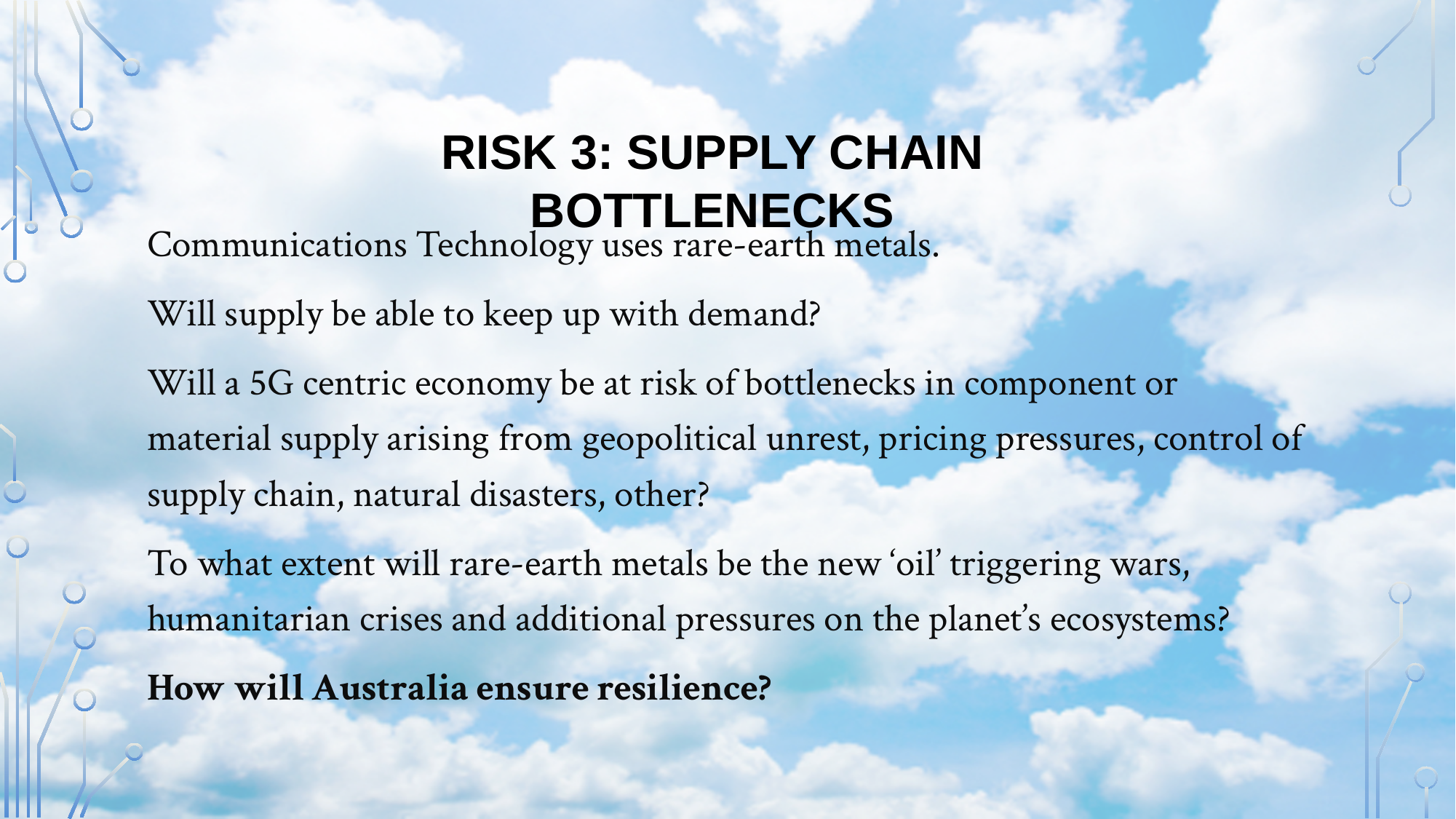

RISK 3: SUPPLY CHAIN BOTTLENECKS

Communications Technology uses rare-earth metals.
Will supply be able to keep up with demand?
Will a 5G centric economy be at risk of bottlenecks in component or material supply arising from geopolitical unrest, pricing pressures, control of supply chain, natural disasters, other?
To what extent will rare-earth metals be the new ‘oil’ triggering wars, humanitarian crises and additional pressures on the planet’s ecosystems?
How will Australia ensure resilience?